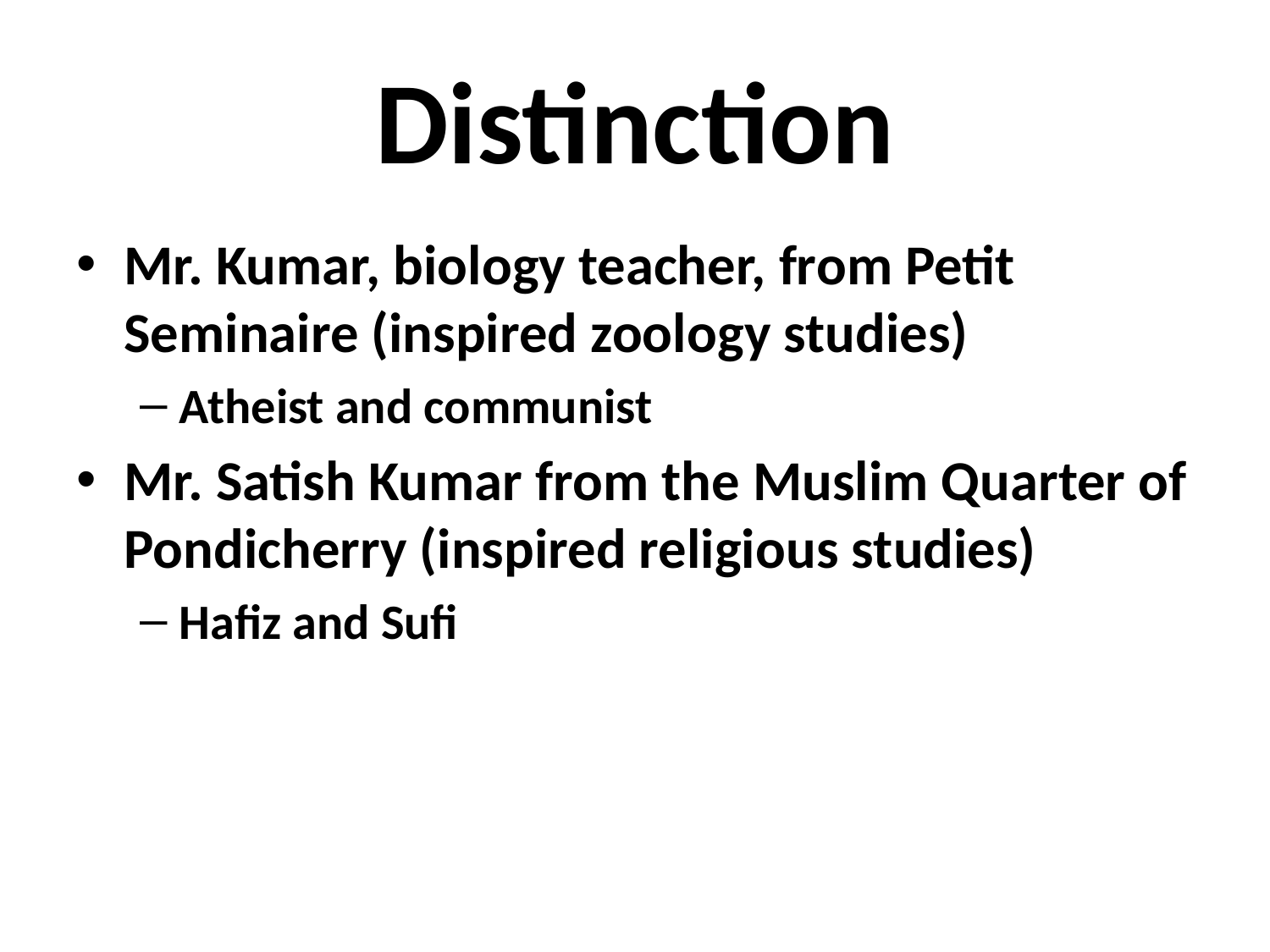

# Distinction
Mr. Kumar, biology teacher, from Petit Seminaire (inspired zoology studies)
Atheist and communist
Mr. Satish Kumar from the Muslim Quarter of Pondicherry (inspired religious studies)
Hafiz and Sufi